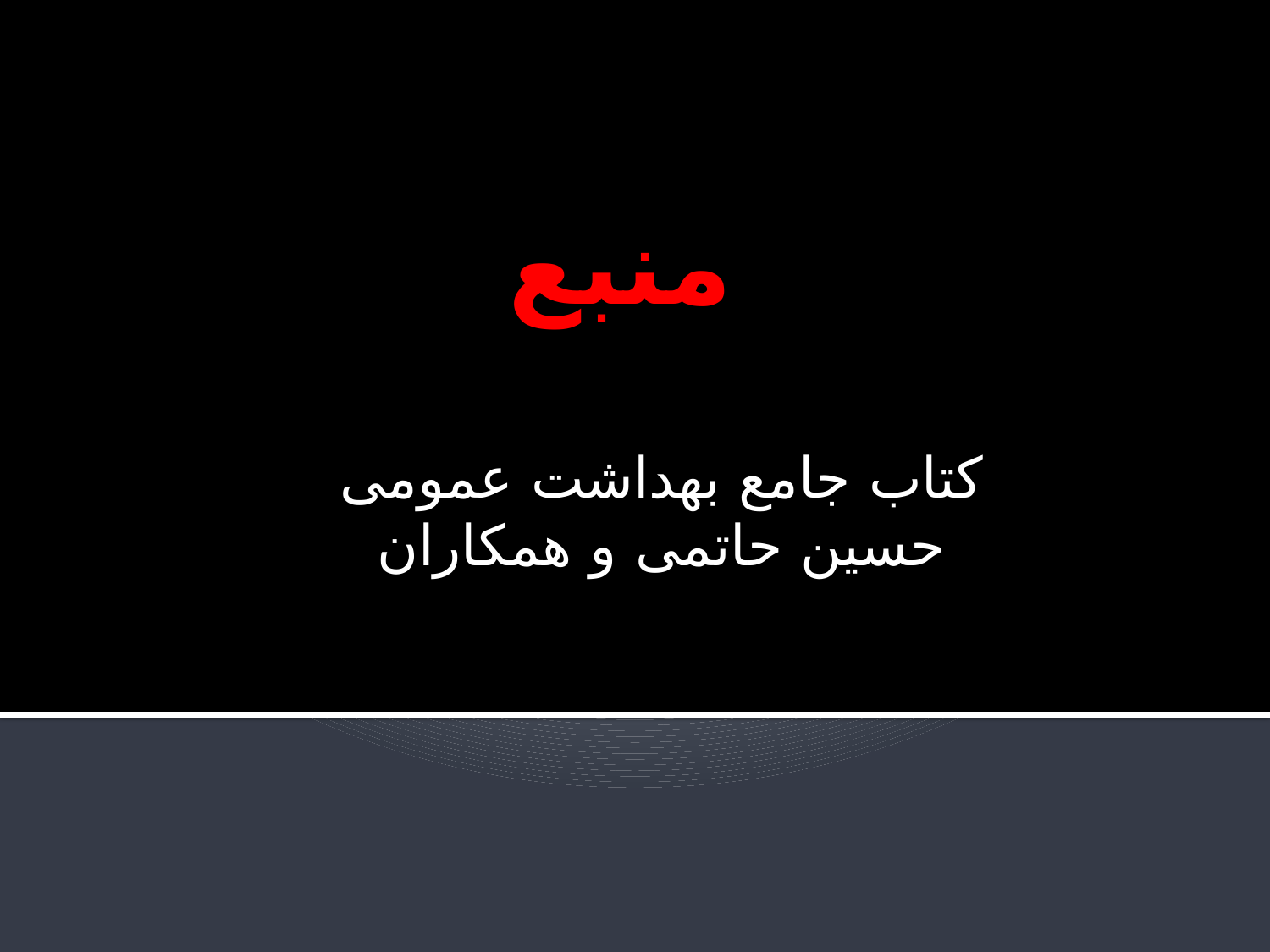

# منبع
کتاب جامع بهداشت عمومی
حسین حاتمی و همکاران